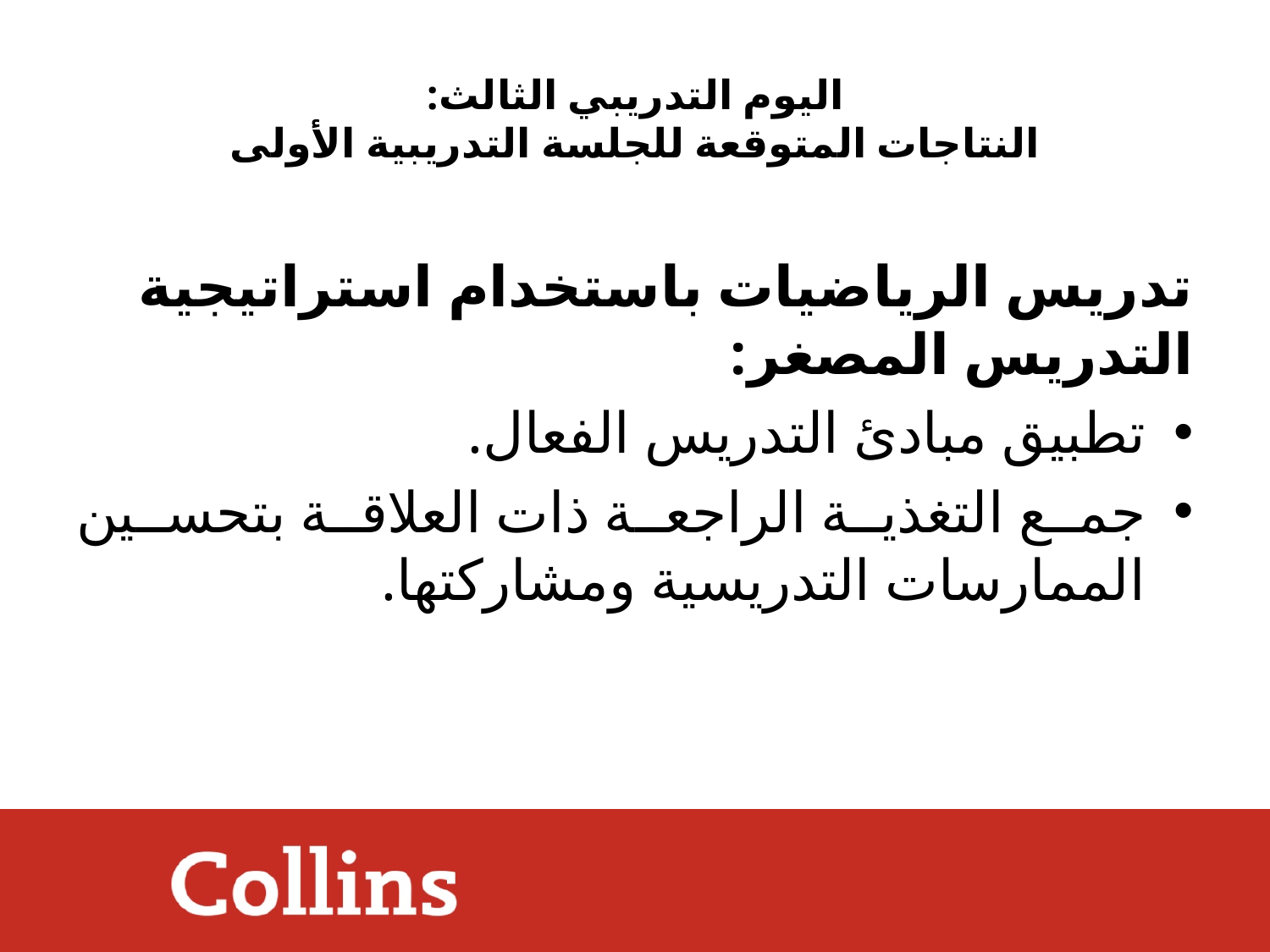

# اليوم التدريبي الثالث: النتاجات المتوقعة للجلسة التدريبية الأولى
تدريس الرياضيات باستخدام استراتيجية التدريس المصغر:
تطبيق مبادئ التدريس الفعال.
جمع التغذية الراجعة ذات العلاقة بتحسين الممارسات التدريسية ومشاركتها.